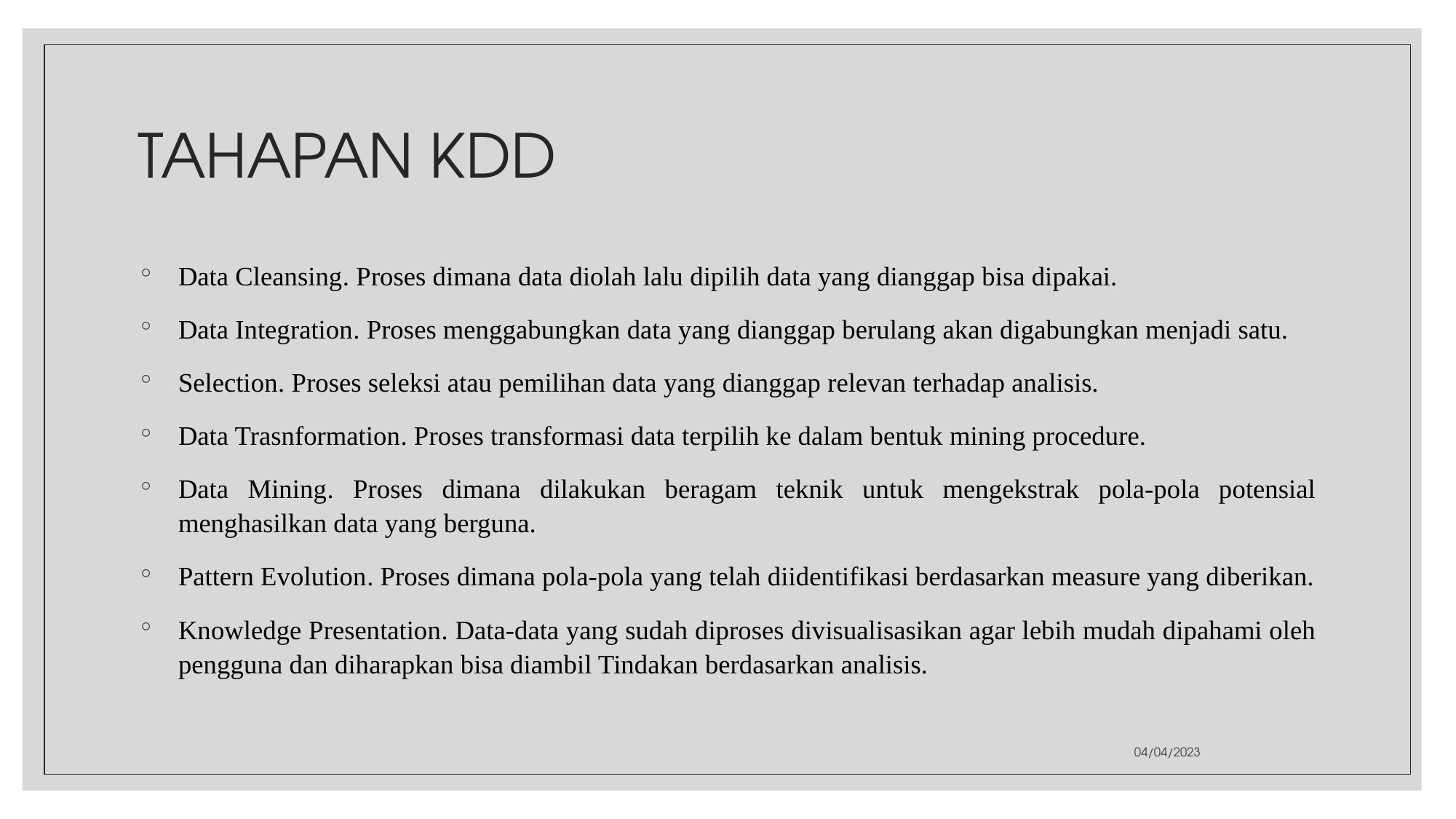

# TAHAPAN KDD
Data Cleansing. Proses dimana data diolah lalu dipilih data yang dianggap bisa dipakai.
Data Integration. Proses menggabungkan data yang dianggap berulang akan digabungkan menjadi satu.
Selection. Proses seleksi atau pemilihan data yang dianggap relevan terhadap analisis.
Data Trasnformation. Proses transformasi data terpilih ke dalam bentuk mining procedure.
Data Mining. Proses dimana dilakukan beragam teknik untuk mengekstrak pola-pola potensial menghasilkan data yang berguna.
Pattern Evolution. Proses dimana pola-pola yang telah diidentifikasi berdasarkan measure yang diberikan.
Knowledge Presentation. Data-data yang sudah diproses divisualisasikan agar lebih mudah dipahami oleh pengguna dan diharapkan bisa diambil Tindakan berdasarkan analisis.
04/04/2023